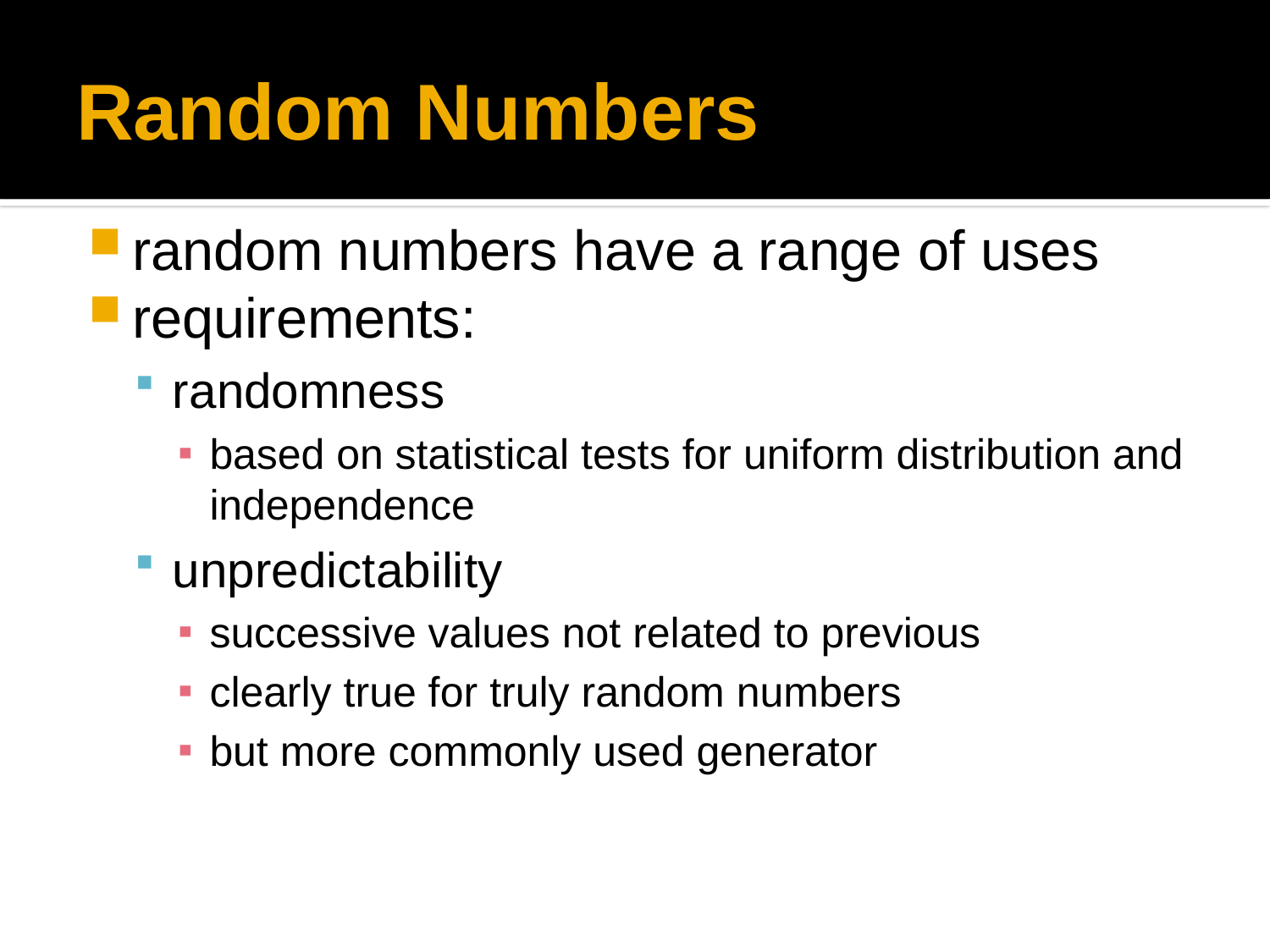

# Random Numbers
random numbers have a range of uses
requirements:
randomness
based on statistical tests for uniform distribution and independence
unpredictability
successive values not related to previous
clearly true for truly random numbers
but more commonly used generator